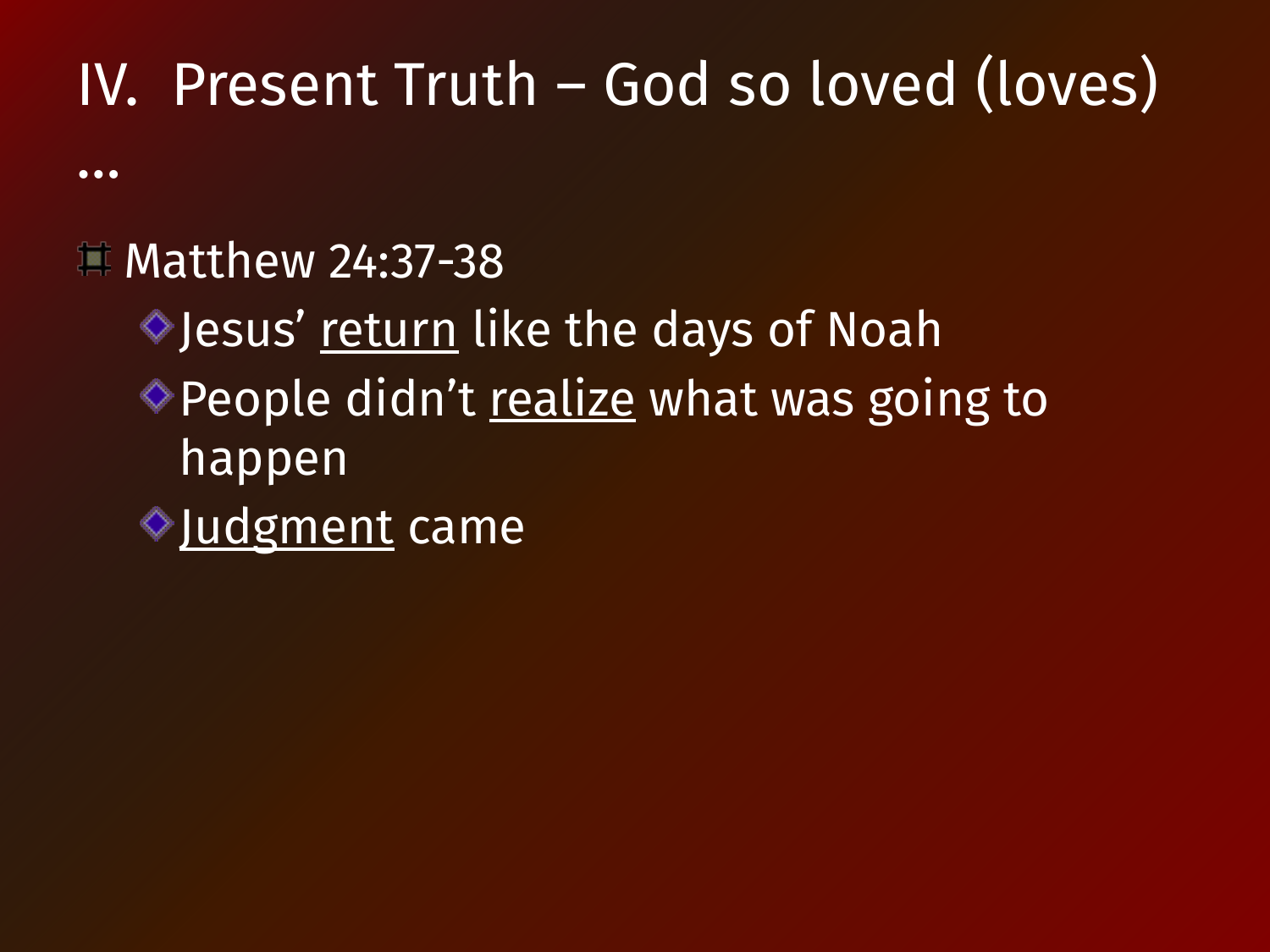

# IV.  Present Truth – God so loved (loves)…
Matthew 24:37-38
Jesus’ return like the days of Noah
People didn’t realize what was going to happen
Judgment came